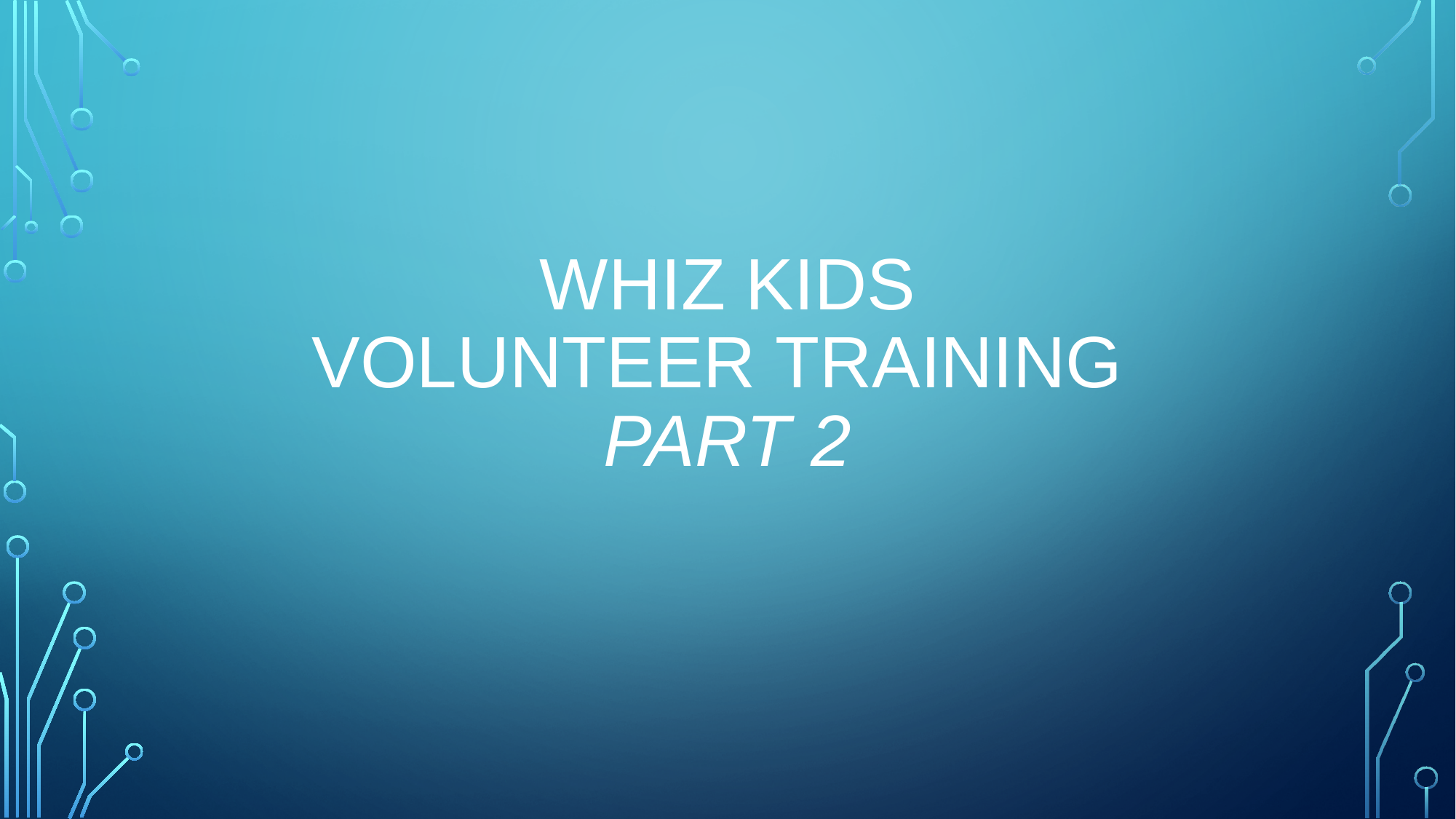

# Whiz kids Volunteer Training part 2